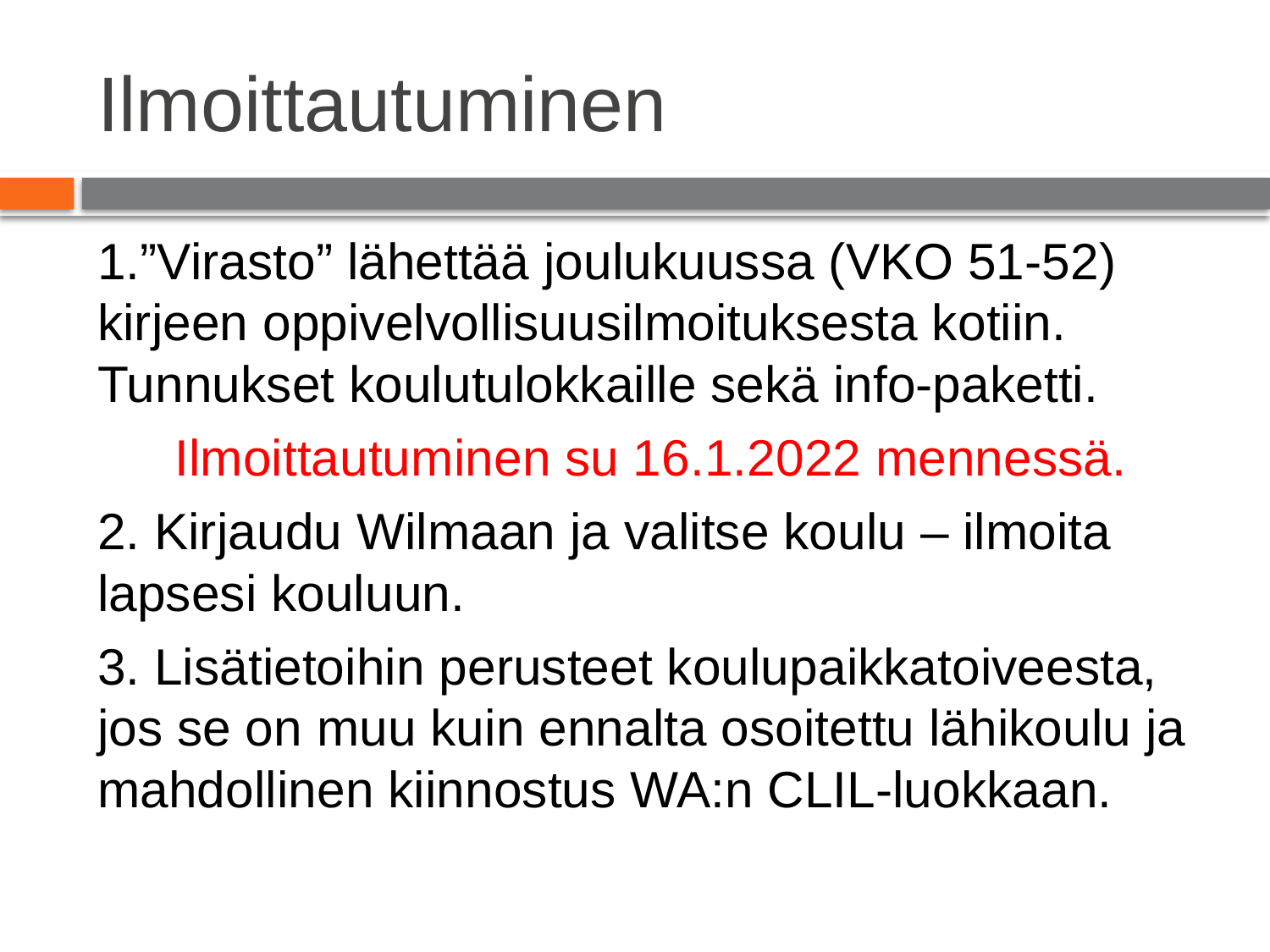

# Ilmoittautuminen
1.”Virasto” lähettää joulukuussa (VKO 51-52) kirjeen oppivelvollisuusilmoituksesta kotiin. Tunnukset koulutulokkaille sekä info-paketti.
Ilmoittautuminen su 16.1.2022 mennessä.
2. Kirjaudu Wilmaan ja valitse koulu – ilmoita lapsesi kouluun.
3. Lisätietoihin perusteet koulupaikkatoiveesta, jos se on muu kuin ennalta osoitettu lähikoulu ja mahdollinen kiinnostus WA:n CLIL-luokkaan.